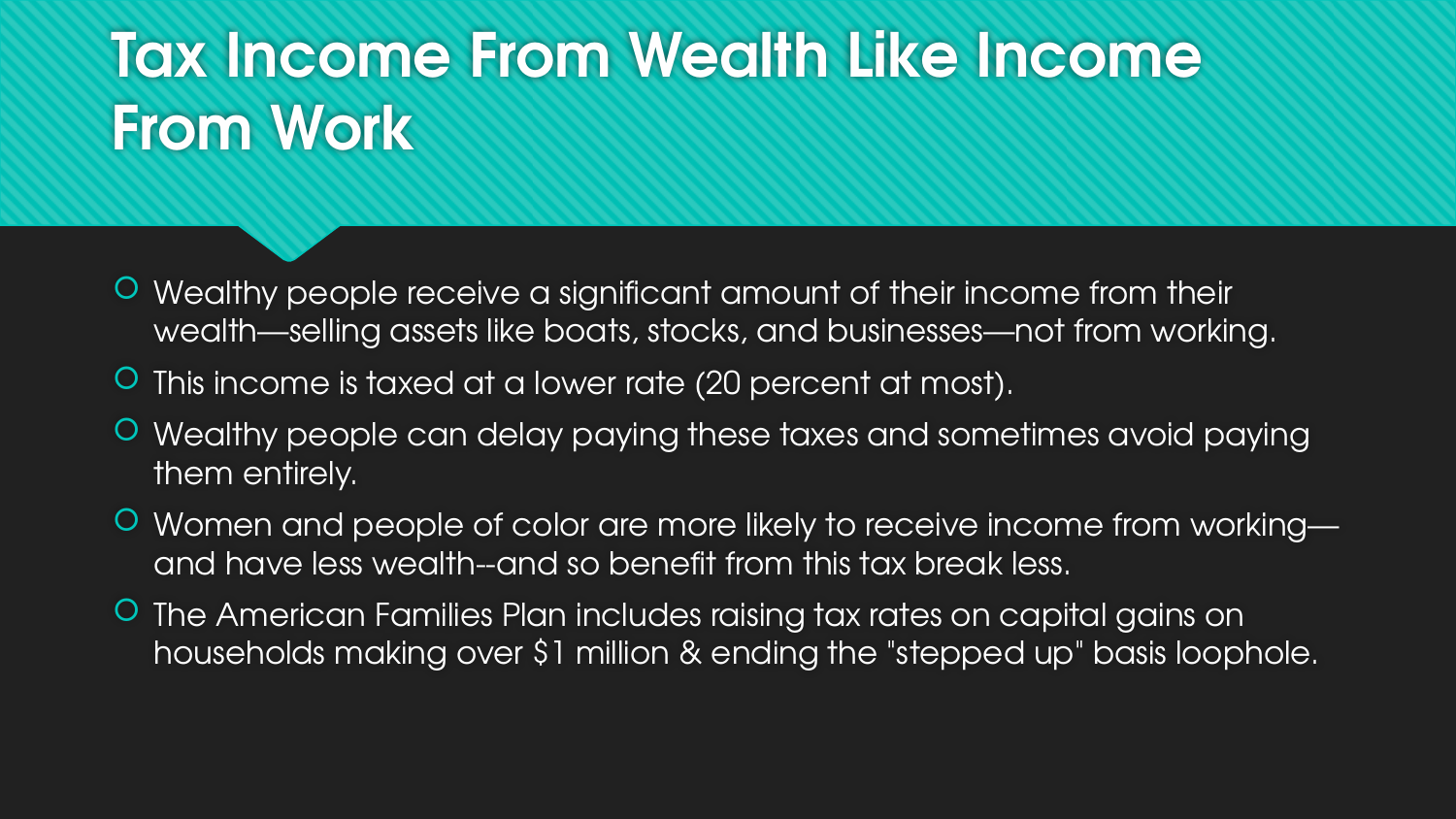

# Tax Income From Wealth Like Income From Work
Wealthy people receive a significant amount of their income from their wealth—selling assets like boats, stocks, and businesses—not from working.
This income is taxed at a lower rate (20 percent at most).
Wealthy people can delay paying these taxes and sometimes avoid paying them entirely.
Women and people of color are more likely to receive income from working—and have less wealth--and so benefit from this tax break less.
The American Families Plan includes raising tax rates on capital gains on households making over $1 million & ending the "stepped up" basis loophole.